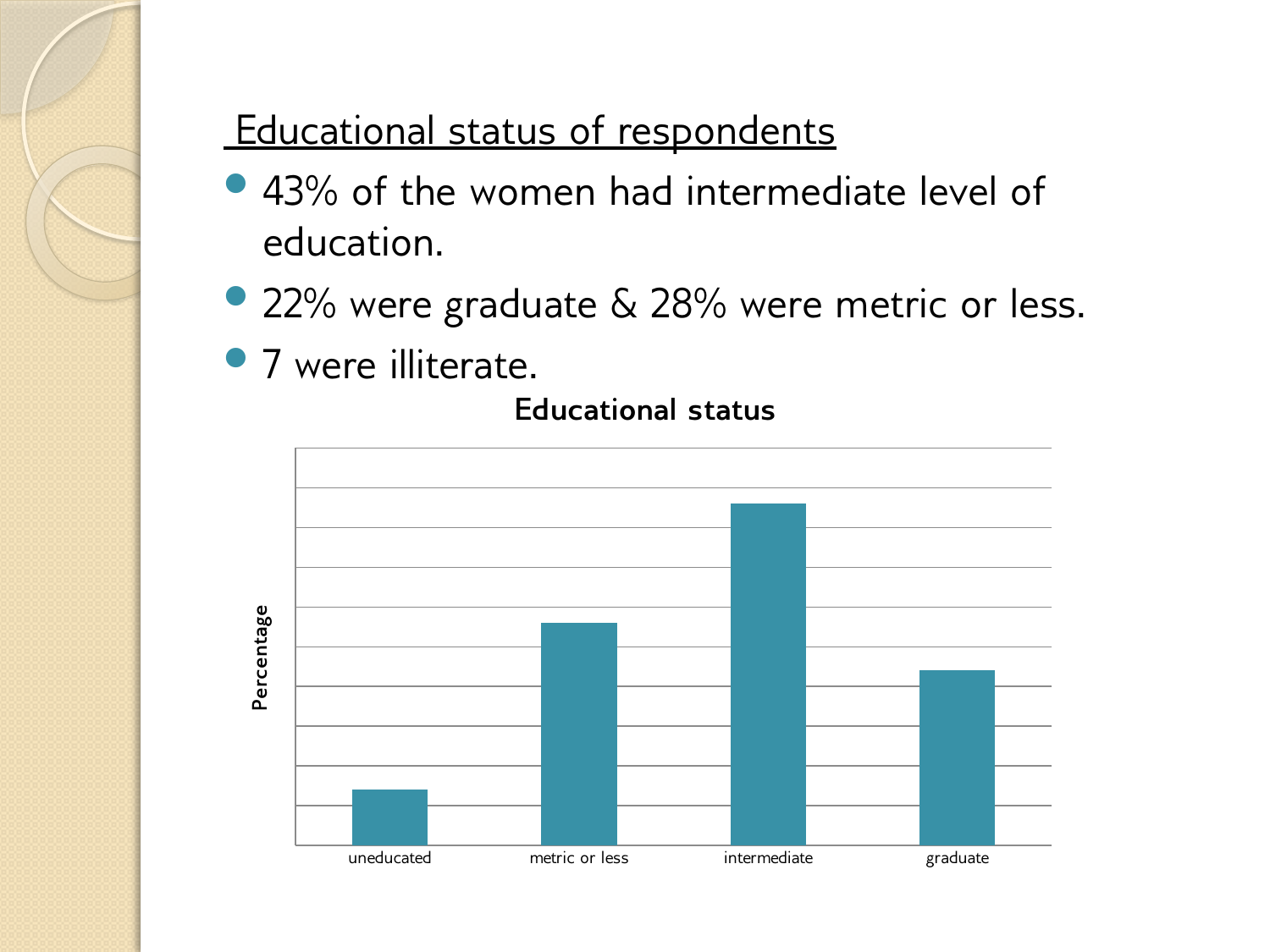

Educational status of respondents
43% of the women had intermediate level of education.
22% were graduate & 28% were metric or less.
7 were illiterate.

### Chart:

| Category | Educational status |
|---|---|
| uneducated | 7.0 |
| metric or less | 28.0 |
| intermediate | 43.0 |
| graduate | 22.0 |